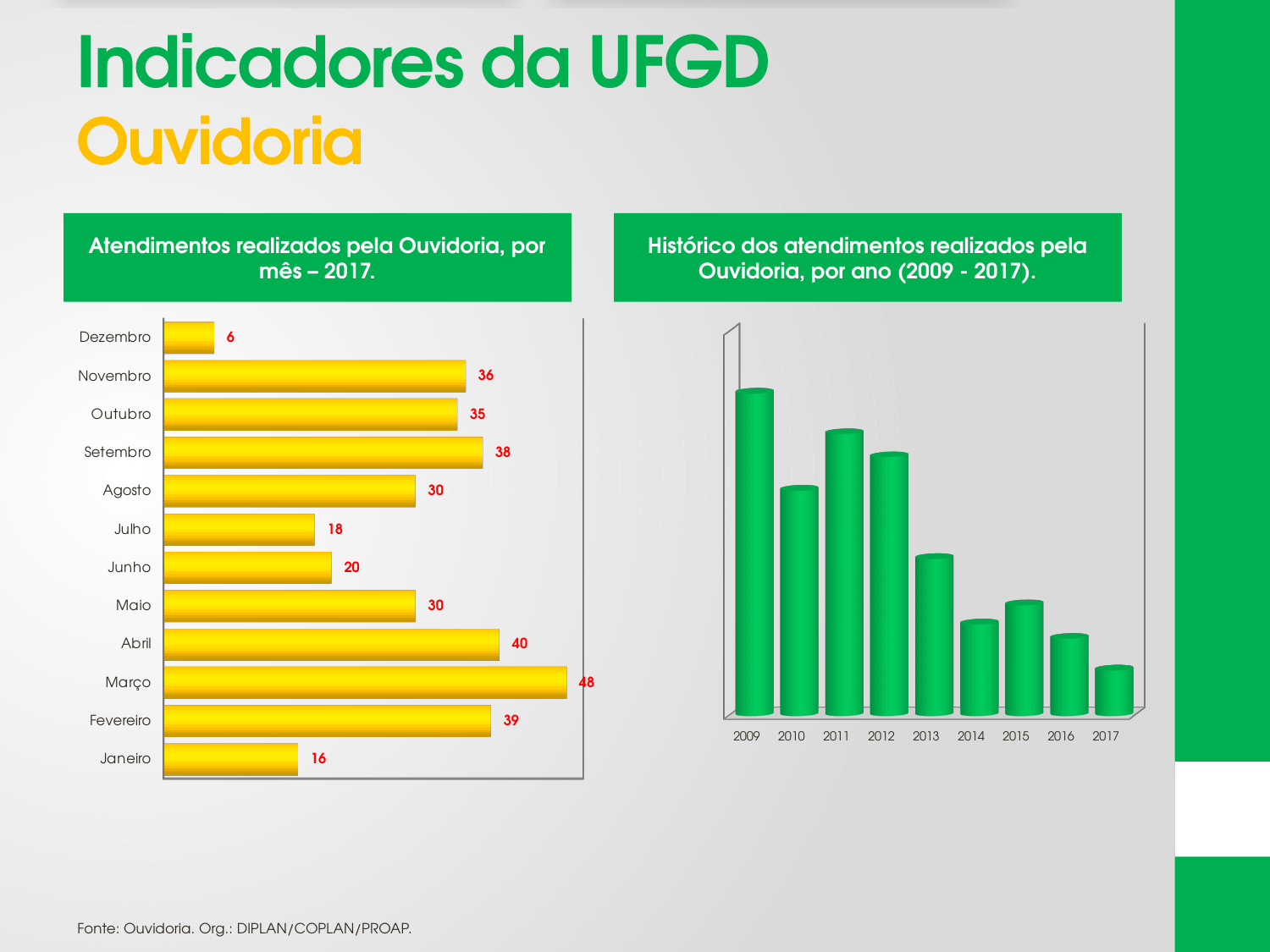

# Indicadores da UFGD Ouvidoria
Atendimentos realizados pela Ouvidoria, por mês – 2017.
Histórico dos atendimentos realizados pela Ouvidoria, por ano (2009 - 2017).

[unsupported chart]

[unsupported chart]

Fonte: Ouvidoria. Org.: DIPLAN/COPLAN/PROAP.